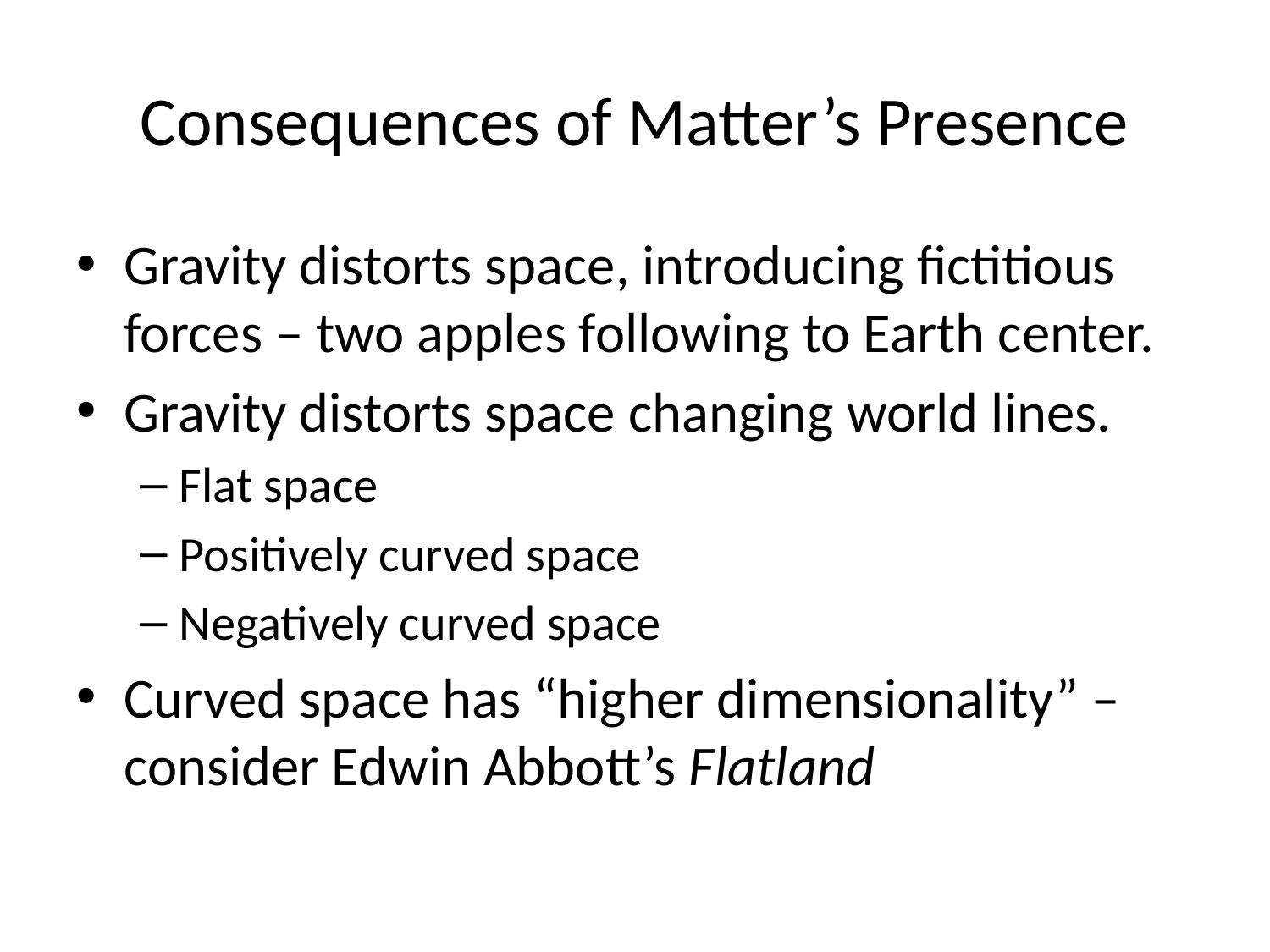

# Consequences of Matter’s Presence
Gravity distorts space, introducing fictitious forces – two apples following to Earth center.
Gravity distorts space changing world lines.
Flat space
Positively curved space
Negatively curved space
Curved space has “higher dimensionality” – consider Edwin Abbott’s Flatland